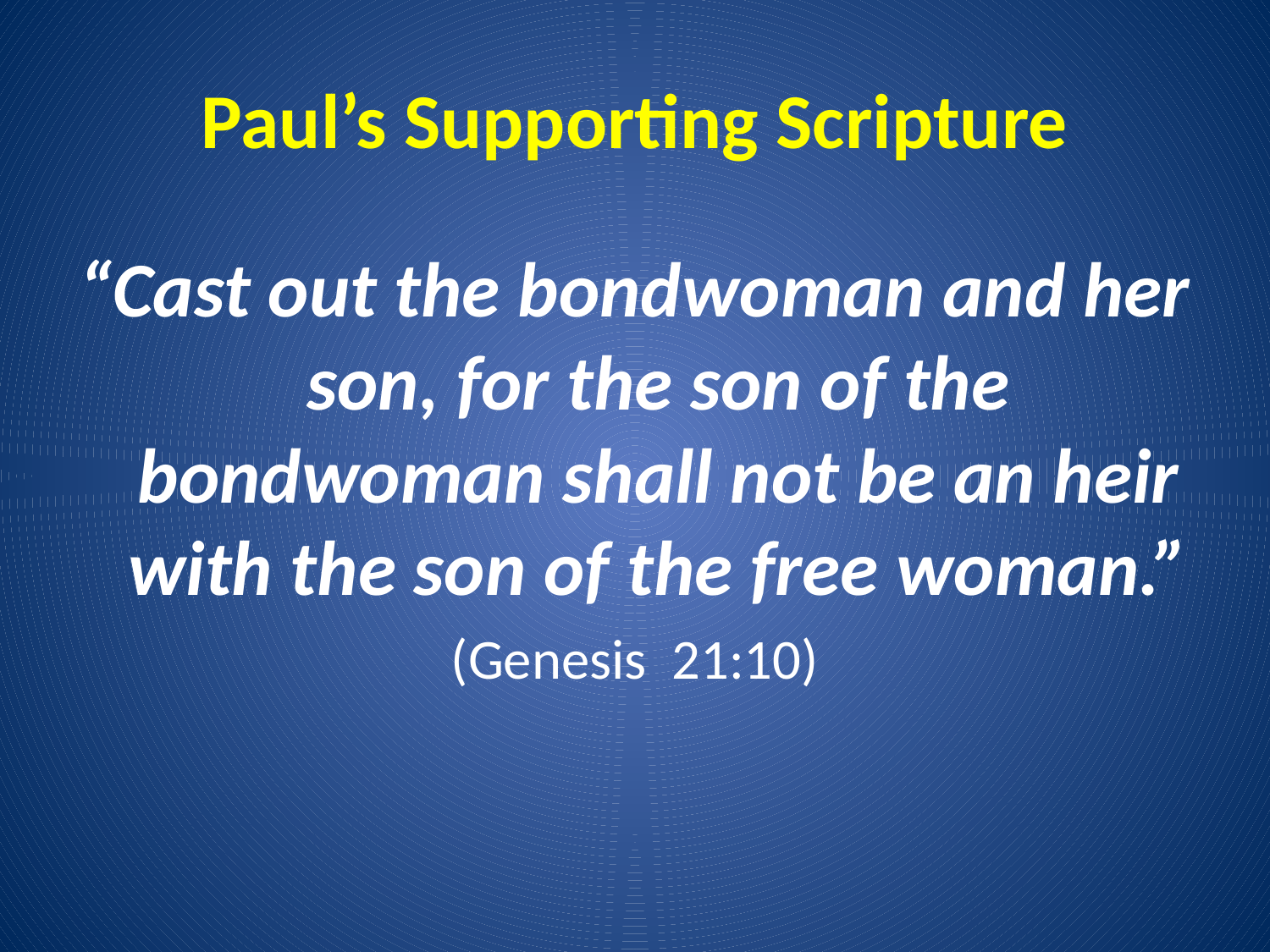

# Paul’s Supporting Scripture
“Cast out the bondwoman and her son, for the son of the bondwoman shall not be an heir with the son of the free woman.”
(Genesis  21:10)